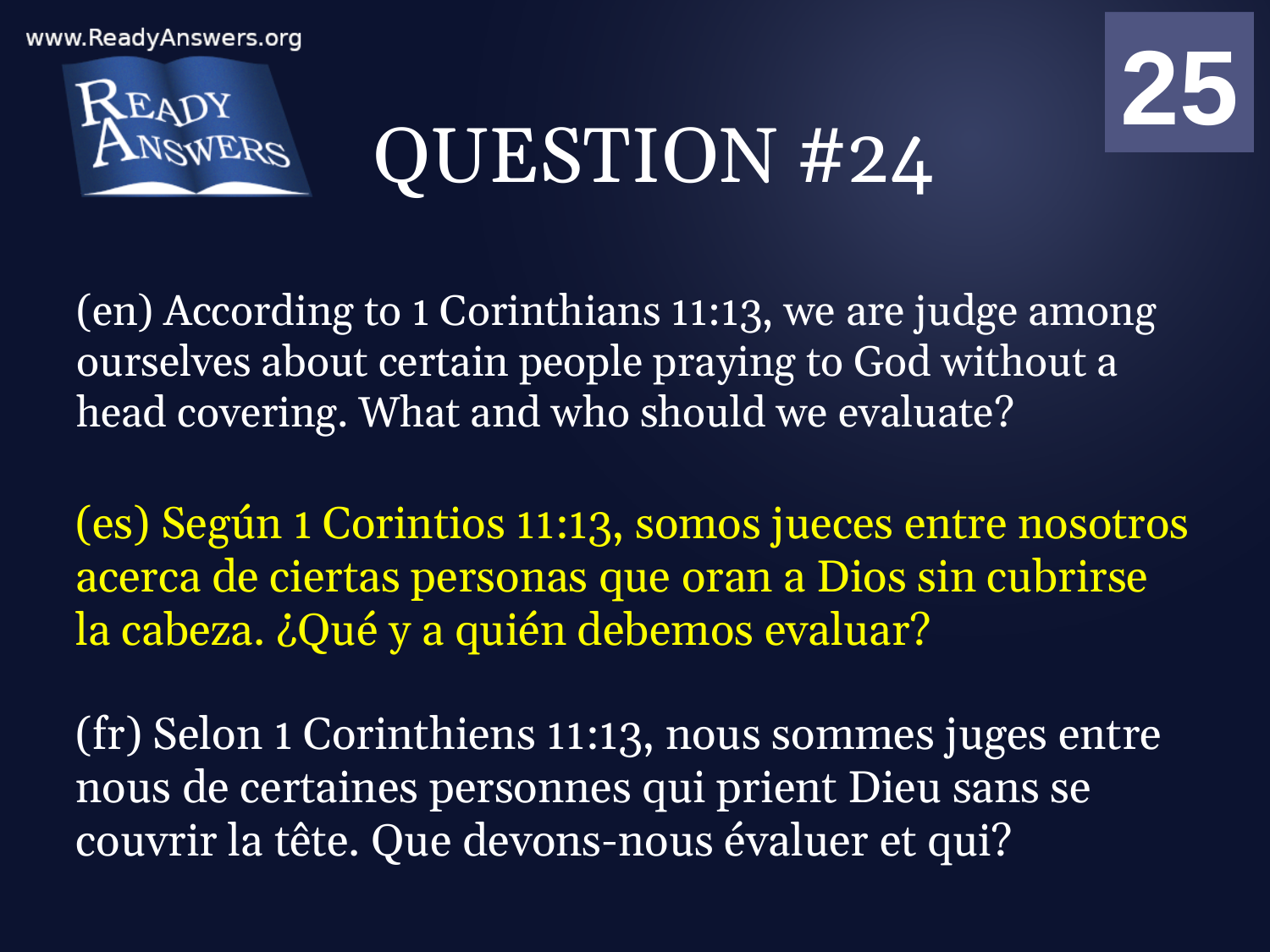

01
02
03
04
05
06
07
08
09
10
11
12
13
14
15
16
17
18
19
20
21
22
23
24
25
00
# QUESTION #24
(en) According to 1 Corinthians 11:13, we are judge among ourselves about certain people praying to God without a head covering. What and who should we evaluate?
(es) Según 1 Corintios 11:13, somos jueces entre nosotros acerca de ciertas personas que oran a Dios sin cubrirse la cabeza. ¿Qué y a quién debemos evaluar?
(fr) Selon 1 Corinthiens 11:13, nous sommes juges entre nous de certaines personnes qui prient Dieu sans se couvrir la tête. Que devons-nous évaluer et qui?